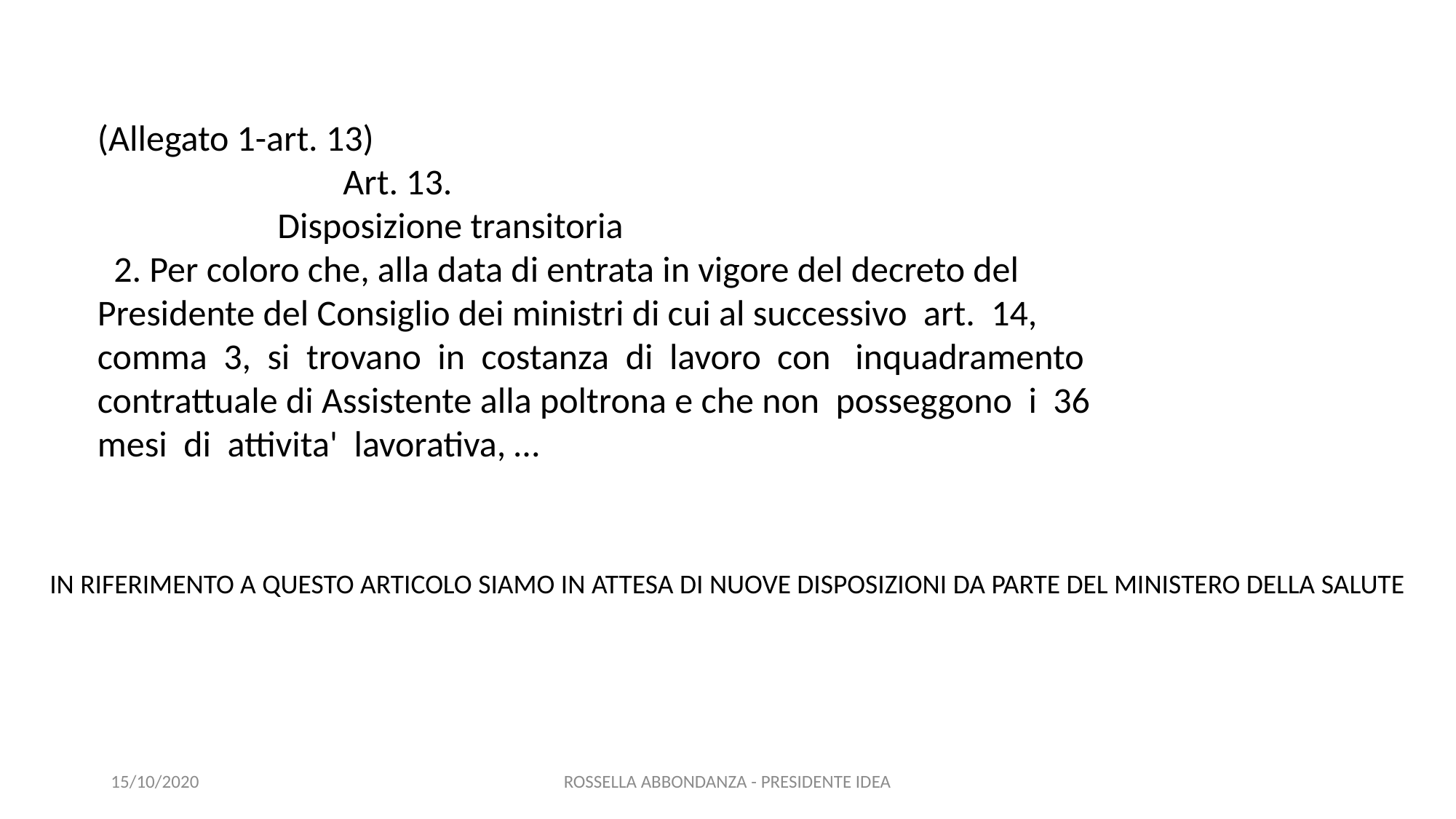

(Allegato 1-art. 13)
                              Art. 13.
                      Disposizione transitoria
  2. Per coloro che, alla data di entrata in vigore del decreto del
Presidente del Consiglio dei ministri di cui al successivo  art.  14,
comma  3,  si  trovano  in  costanza  di  lavoro  con   inquadramento
contrattuale di Assistente alla poltrona e che non  posseggono  i  36
mesi  di  attivita'  lavorativa, …
IN RIFERIMENTO A QUESTO ARTICOLO SIAMO IN ATTESA DI NUOVE DISPOSIZIONI DA PARTE DEL MINISTERO DELLA SALUTE
15/10/2020
ROSSELLA ABBONDANZA - PRESIDENTE IDEA